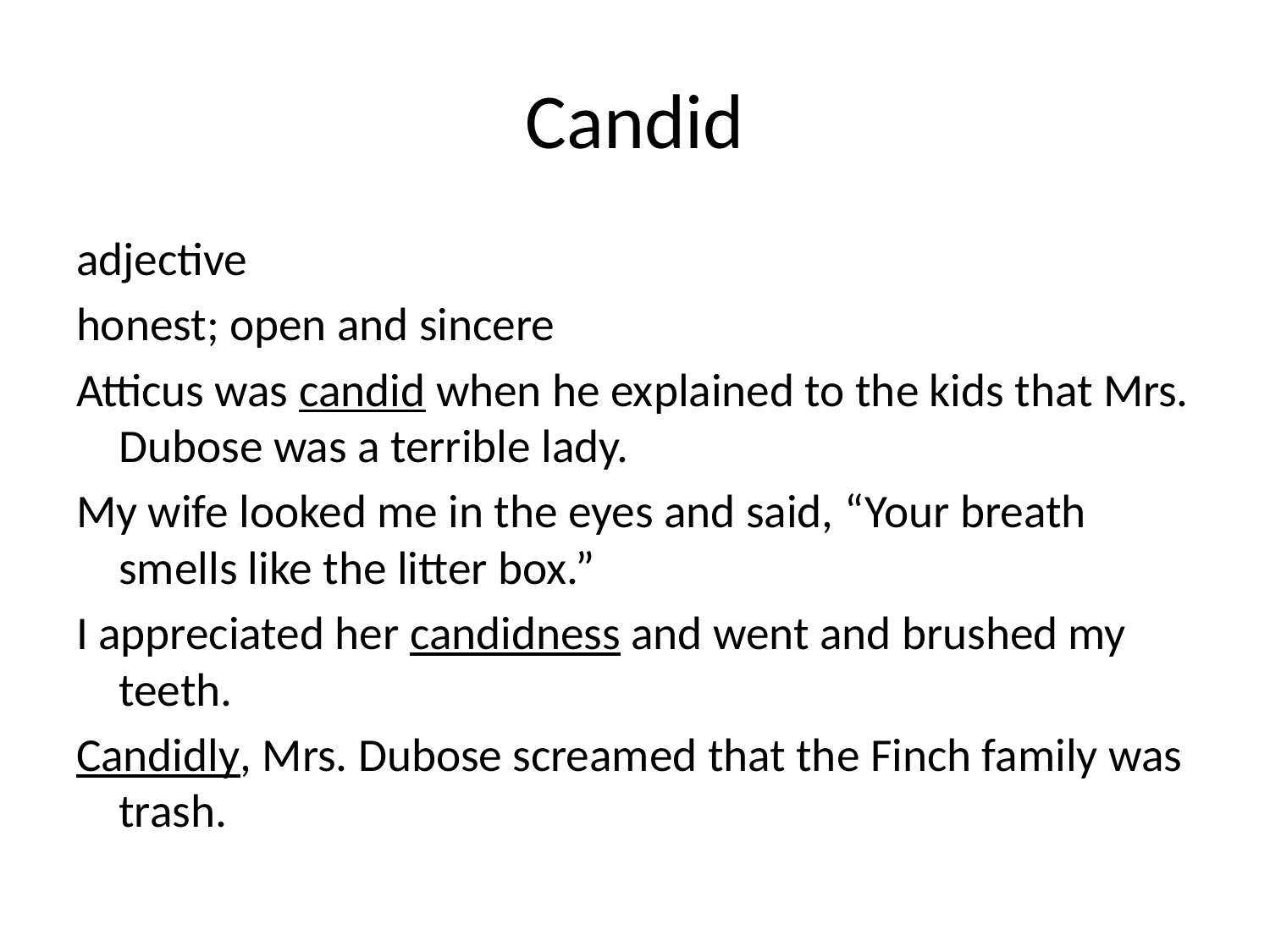

# Candid
adjective
honest; open and sincere
Atticus was candid when he explained to the kids that Mrs. Dubose was a terrible lady.
My wife looked me in the eyes and said, “Your breath smells like the litter box.”
I appreciated her candidness and went and brushed my teeth.
Candidly, Mrs. Dubose screamed that the Finch family was trash.